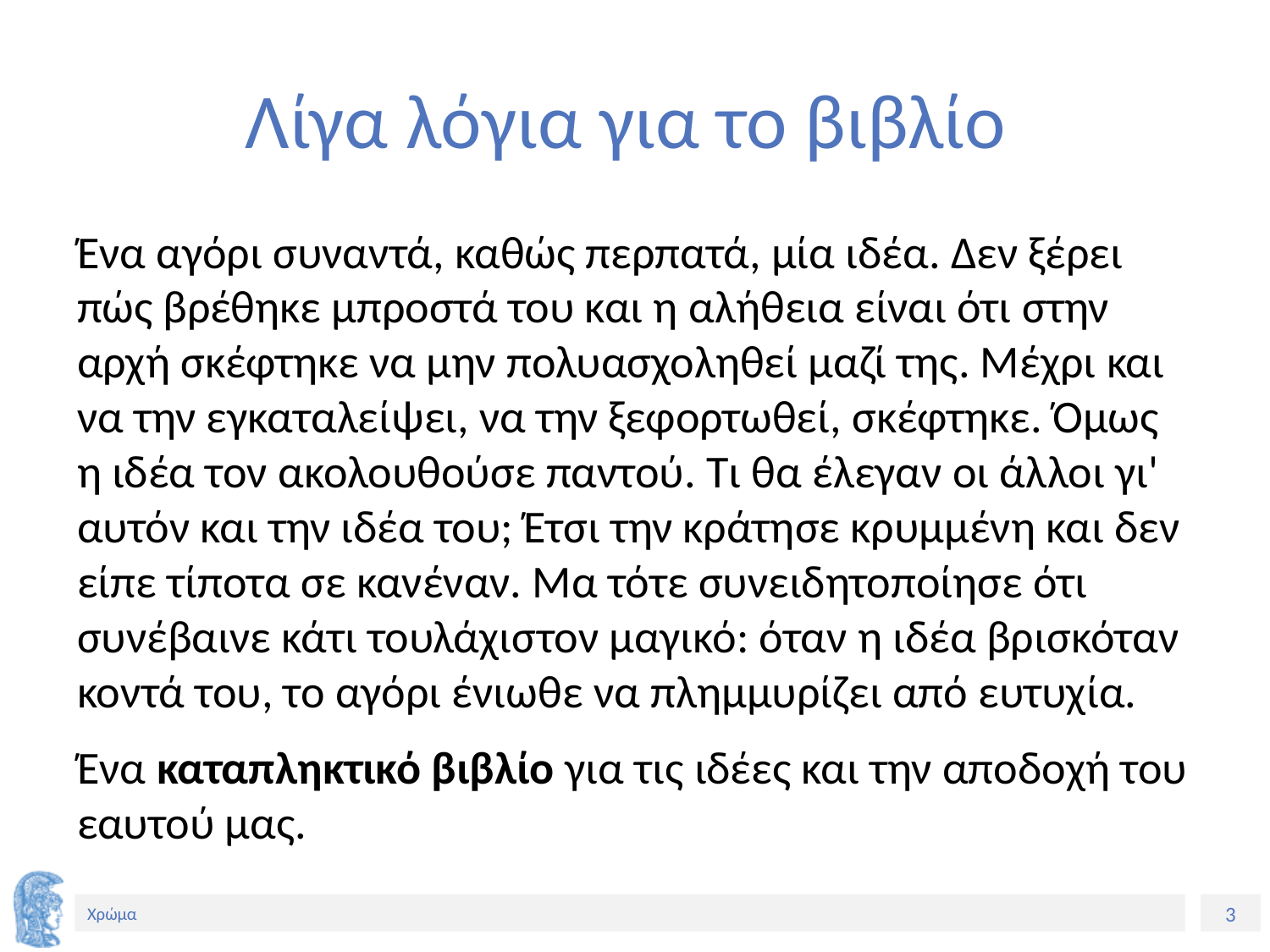

# Λίγα λόγια για το βιβλίο
Ένα αγόρι συναντά, καθώς περπατά, μία ιδέα. Δεν ξέρει πώς βρέθηκε μπροστά του και η αλήθεια είναι ότι στην αρχή σκέφτηκε να μην πολυασχοληθεί μαζί της. Μέχρι και να την εγκαταλείψει, να την ξεφορτωθεί, σκέφτηκε. Όμως η ιδέα τον ακολουθούσε παντού. Τι θα έλεγαν οι άλλοι γι' αυτόν και την ιδέα του; Έτσι την κράτησε κρυμμένη και δεν είπε τίποτα σε κανέναν. Μα τότε συνειδητοποίησε ότι συνέβαινε κάτι τουλάχιστον μαγικό: όταν η ιδέα βρισκόταν κοντά του, το αγόρι ένιωθε να πλημμυρίζει από ευτυχία.
Ένα καταπληκτικό βιβλίο για τις ιδέες και την αποδοχή του εαυτού μας.